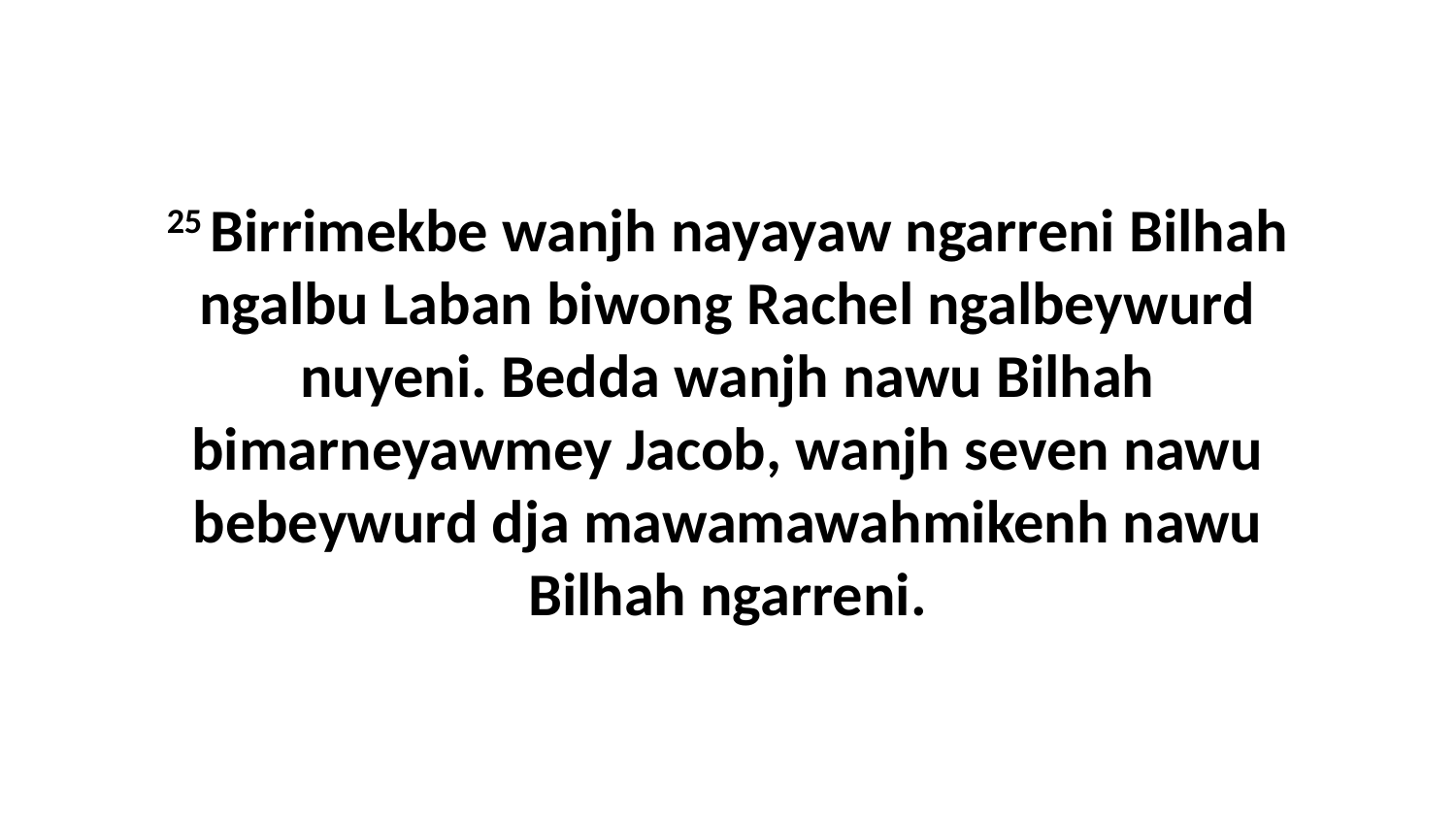

25 Birrimekbe wanjh nayayaw ngarreni Bilhah ngalbu Laban biwong Rachel ngalbeywurd nuyeni. Bedda wanjh nawu Bilhah bimarneyawmey Jacob, wanjh seven nawu bebeywurd dja mawamawahmikenh nawu Bilhah ngarreni.